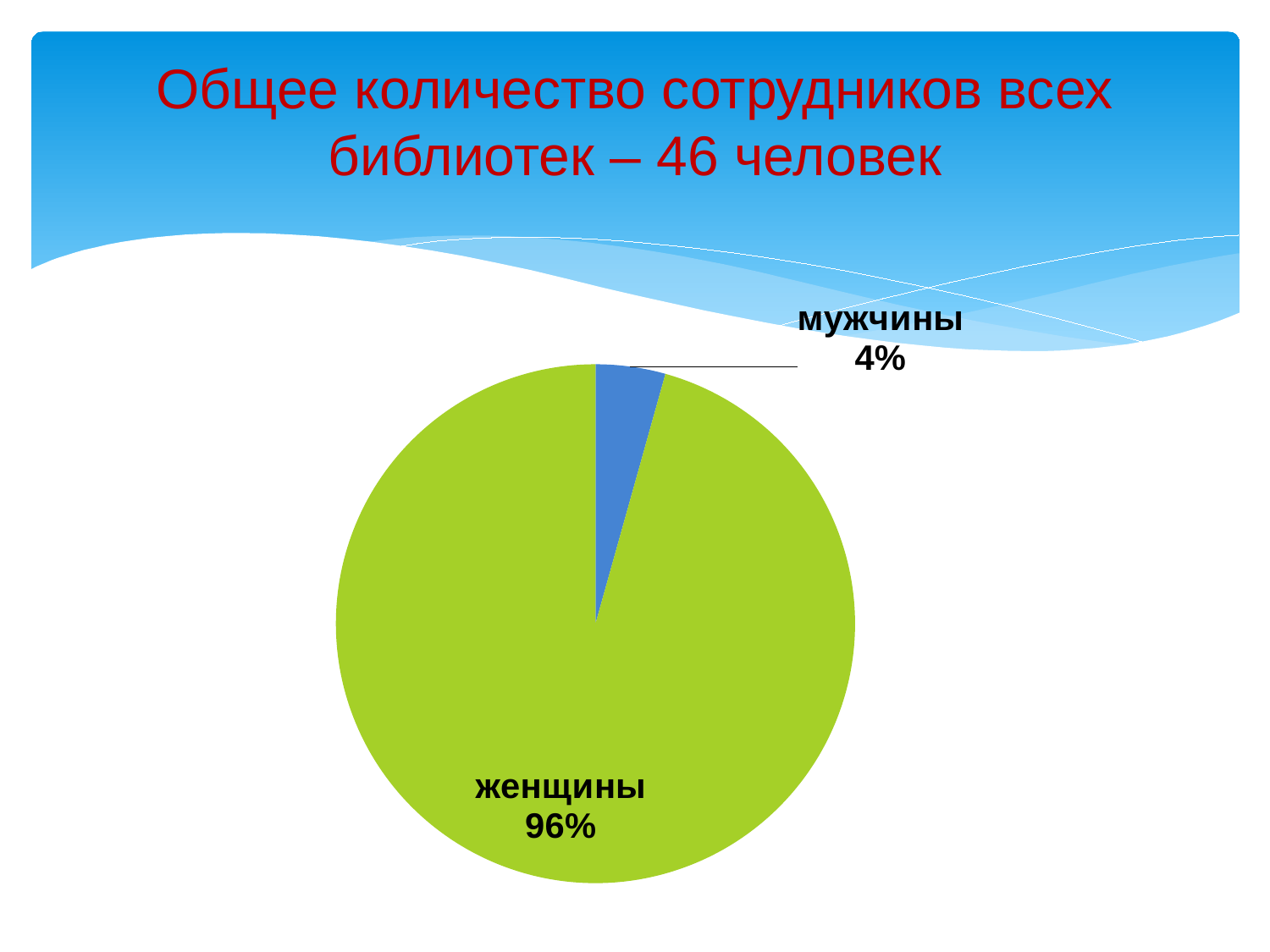

# Общее количество сотрудников всех библиотек – 46 человек

### Chart

| Category | Общее количество сотрудников библиотеки |
|---|---|
| мужчины | 2.0 |
| женщины | 44.0 |